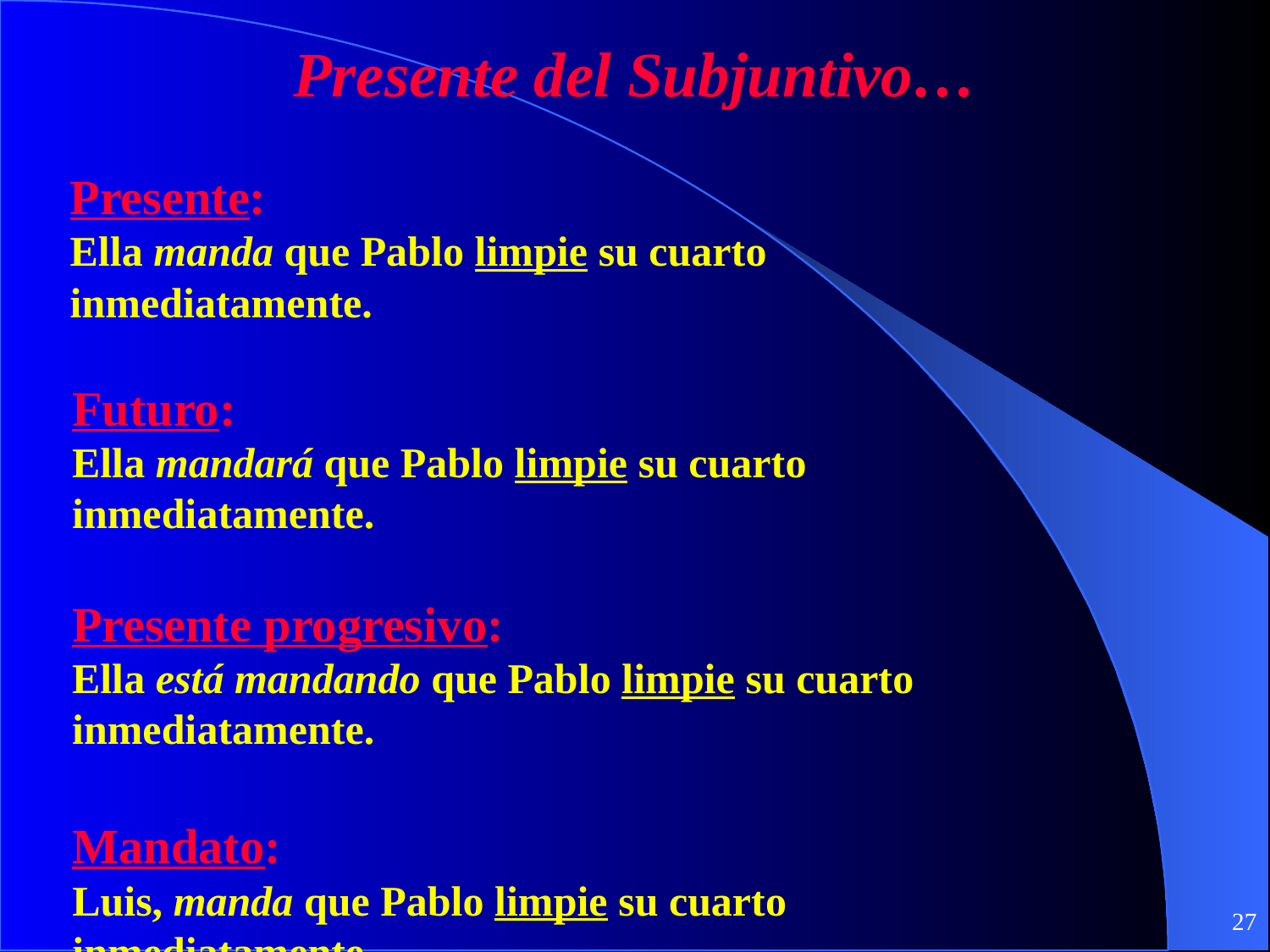

Presente del Subjuntivo…
Presente:
Ella manda que Pablo limpie su cuarto inmediatamente.
Futuro:
Ella mandará que Pablo limpie su cuarto inmediatamente.
Presente progresivo:
Ella está mandando que Pablo limpie su cuarto inmediatamente.
Mandato:
Luis, manda que Pablo limpie su cuarto inmediatamente.
27